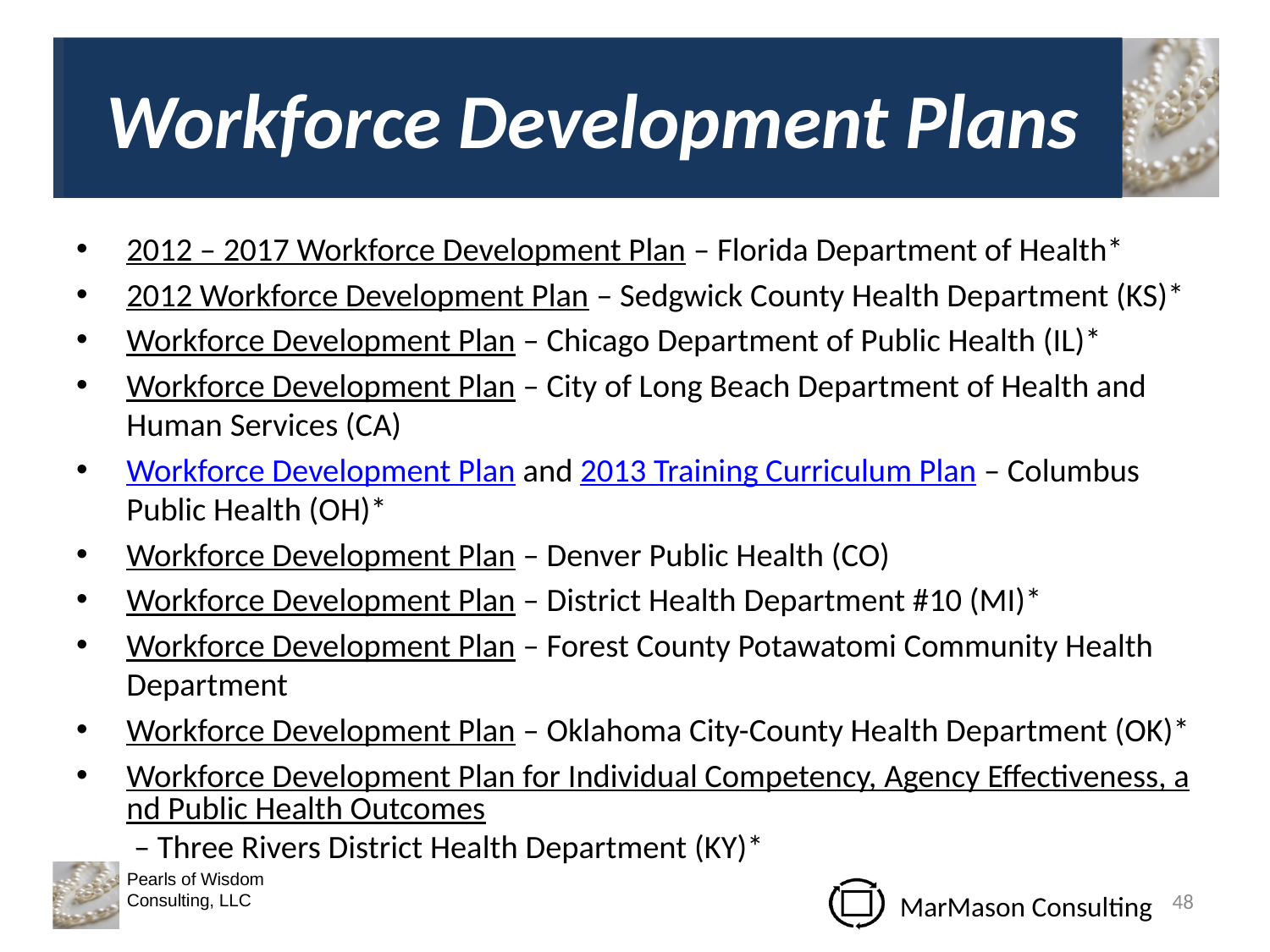

# Workforce Development Plans
2012 – 2017 Workforce Development Plan – Florida Department of Health*
2012 Workforce Development Plan – Sedgwick County Health Department (KS)*
Workforce Development Plan – Chicago Department of Public Health (IL)*
Workforce Development Plan – City of Long Beach Department of Health and Human Services (CA)
Workforce Development Plan and 2013 Training Curriculum Plan​ – Columbus Public Health (OH)*
Workforce Development Plan – Denver Public Health (CO)
Workforce Development Plan – District Health Department #10 (MI)*
Workforce Development Plan – Forest County Potawatomi Community Health Department
Workforce Development Plan – Oklahoma City-County Health Department (OK)*
Workforce Development Plan for Individual Competency, Agency Effectiveness, and Public Health Outcomes – Three Rivers District Health Department (KY)*

48